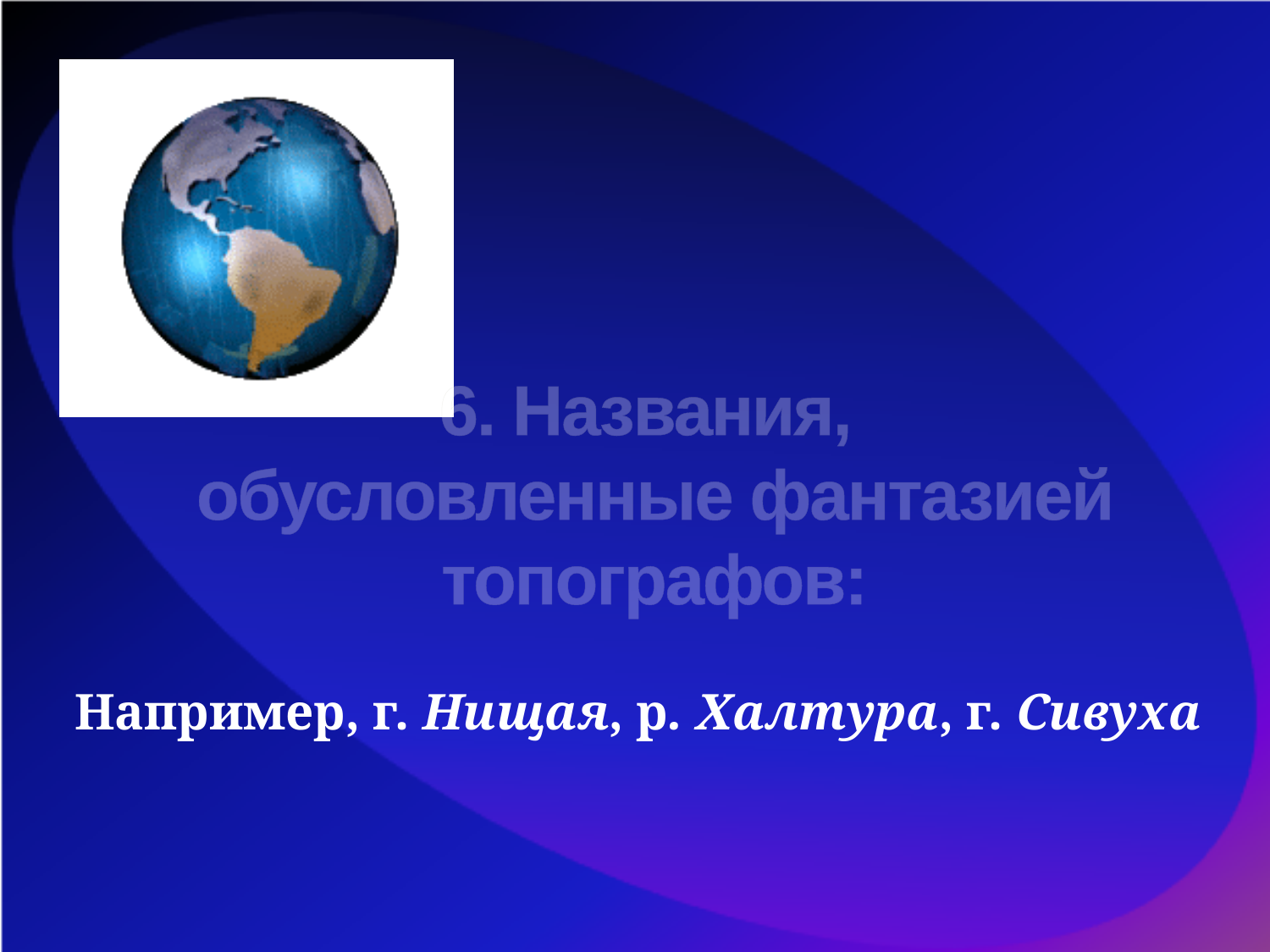

6. Названия,
обусловленные фантазией топографов:
Например, г. Нищая, р. Халтура, г. Сивуха